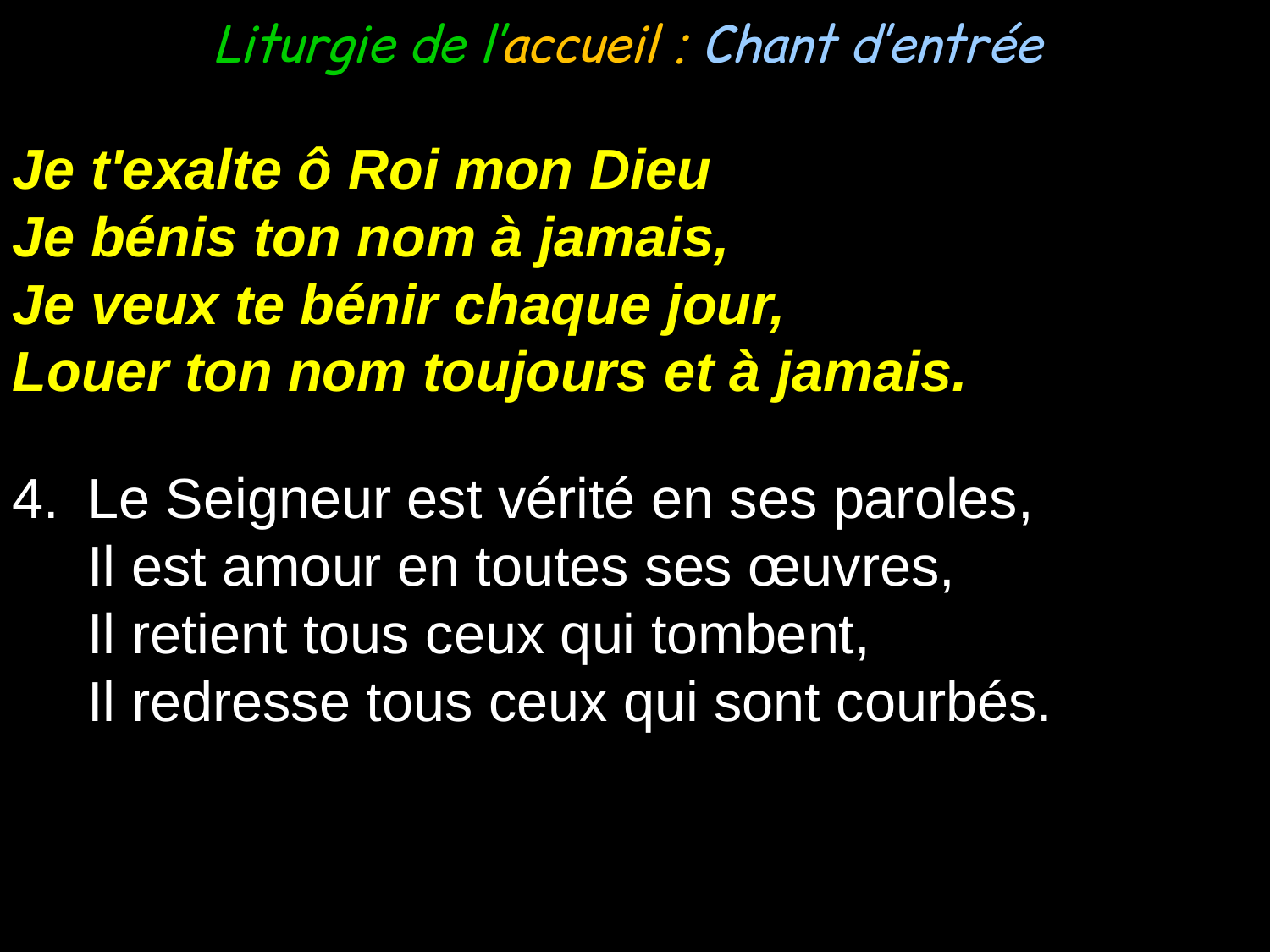

Liturgie de l’accueil : Chant d’entrée
Je t'exalte ô Roi mon Dieu
Je bénis ton nom à jamais,
Je veux te bénir chaque jour,
Louer ton nom toujours et à jamais.

Le Seigneur est vérité en ses paroles,
	Il est amour en toutes ses œuvres,
	Il retient tous ceux qui tombent,
	Il redresse tous ceux qui sont courbés.